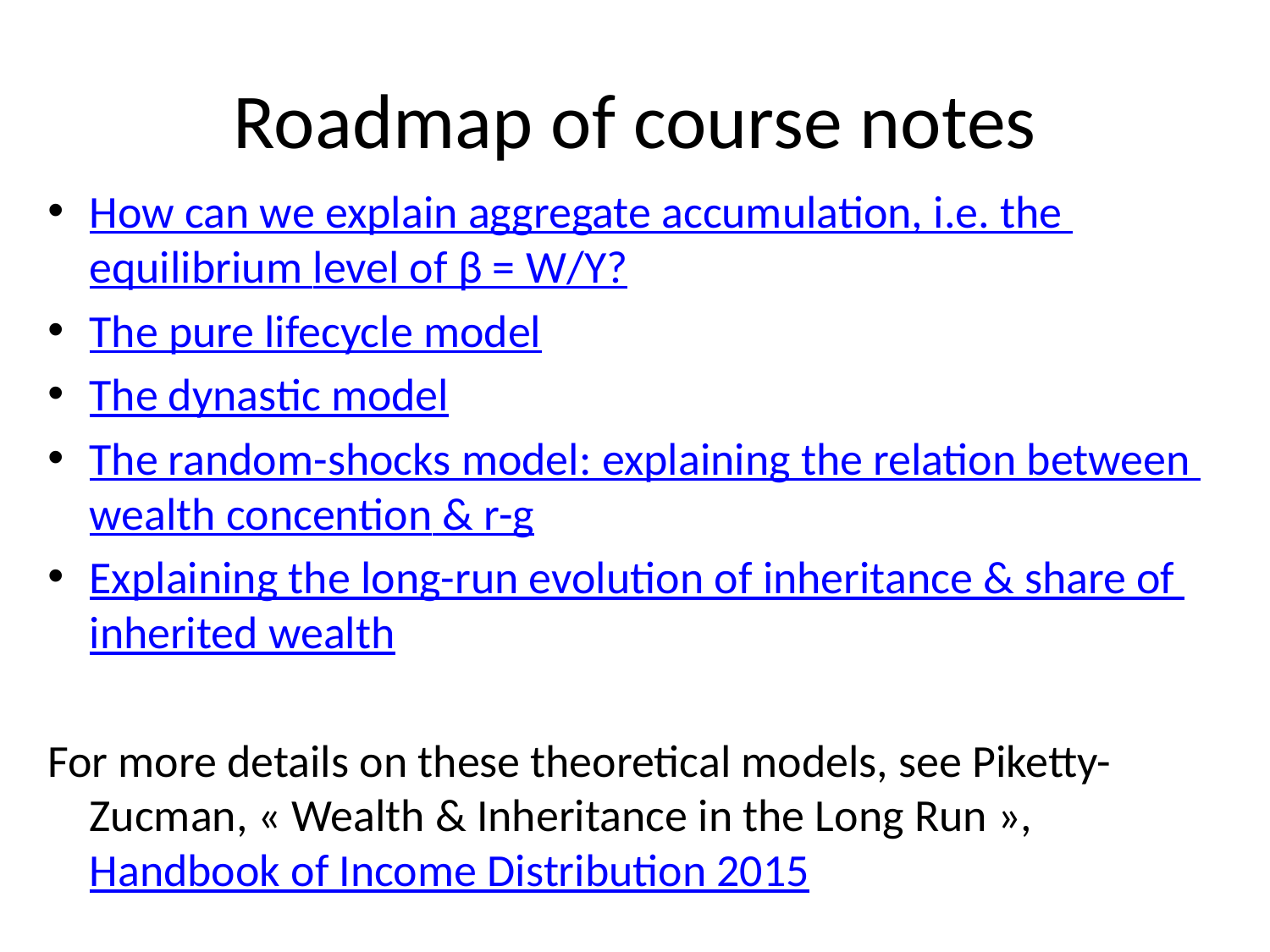

# Roadmap of course notes
How can we explain aggregate accumulation, i.e. the equilibrium level of β = W/Y?
The pure lifecycle model
The dynastic model
The random-shocks model: explaining the relation between wealth concention & r-g
Explaining the long-run evolution of inheritance & share of inherited wealth

For more details on these theoretical models, see Piketty-Zucman, « Wealth & Inheritance in the Long Run », Handbook of Income Distribution 2015